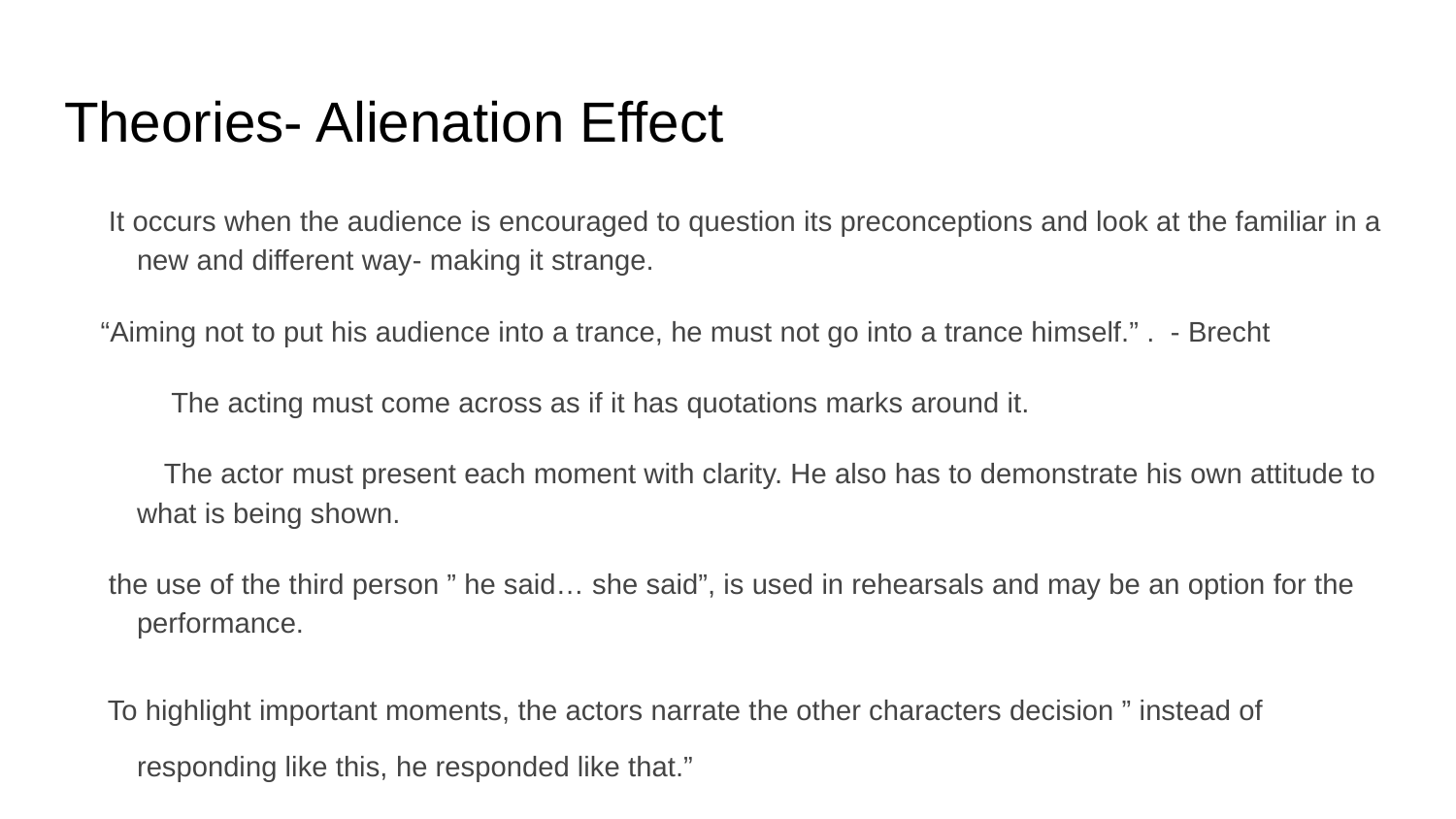

# Theories- Alienation Effect
 It occurs when the audience is encouraged to question its preconceptions and look at the familiar in a new and different way- making it strange.
“Aiming not to put his audience into a trance, he must not go into a trance himself.” .  - Brecht
          The acting must come across as if it has quotations marks around it.
         The actor must present each moment with clarity. He also has to demonstrate his own attitude to what is being shown.
 the use of the third person ” he said… she said”, is used in rehearsals and may be an option for the performance.
 To highlight important moments, the actors narrate the other characters decision ” instead of responding like this, he responded like that.”